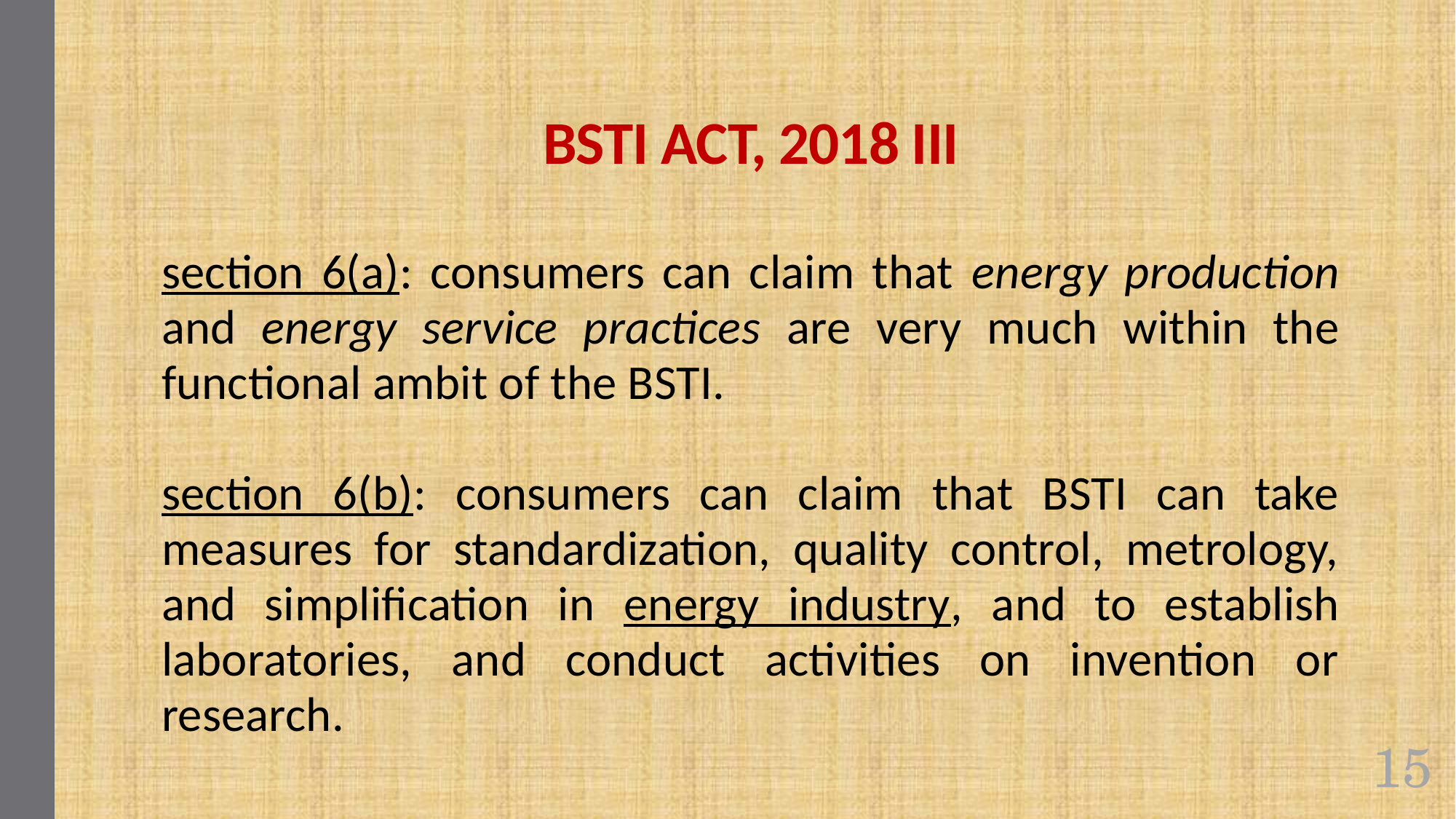

# BSTI ACT, 2018 III
section 6(a): consumers can claim that energy production and energy service practices are very much within the functional ambit of the BSTI.

section 6(b): consumers can claim that BSTI can take measures for standardization, quality control, metrology, and simplification in energy industry, and to establish laboratories, and conduct activities on invention or research.
15